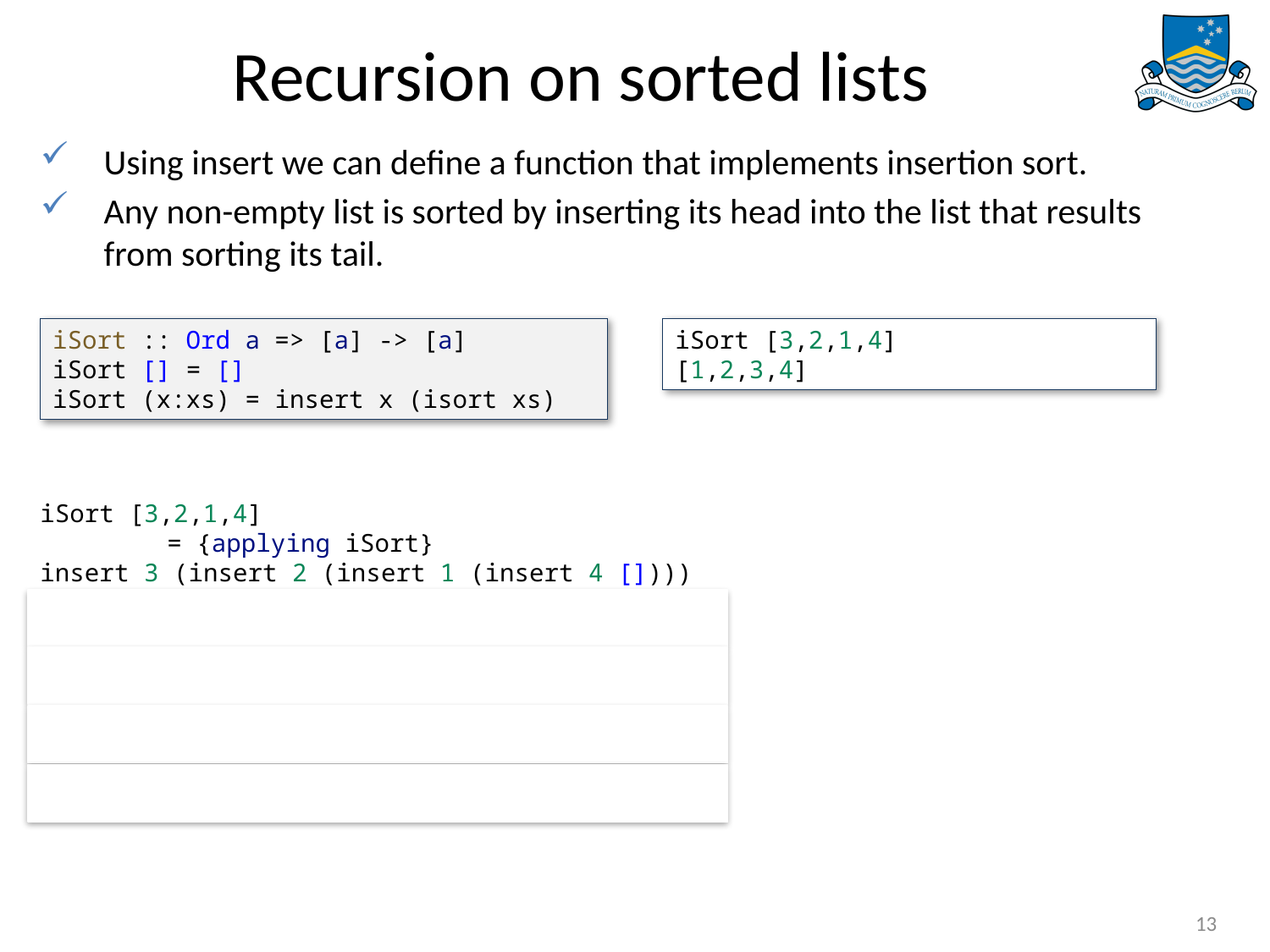

# Recursion on sorted lists
Using insert we can define a function that implements insertion sort.
Any non-empty list is sorted by inserting its head into the list that results from sorting its tail.

iSort :: Ord a => [a] -> [a]
iSort [] = []
iSort (x:xs) = insert x (isort xs)
iSort [3,2,1,4]
[1,2,3,4]
iSort [3,2,1,4]
	= {applying iSort}
insert 3 (insert 2 (insert 1 (insert 4 [])))
	= {applying insert}
insert 3 (insert 2 (insert 1 [4]))
	= {applying insert}
insert 3 (insert 2 [1,4])
	= {applying insert}
insert 3 [1,2,4]
	= {applying insert}
[1,2,3,4]

13